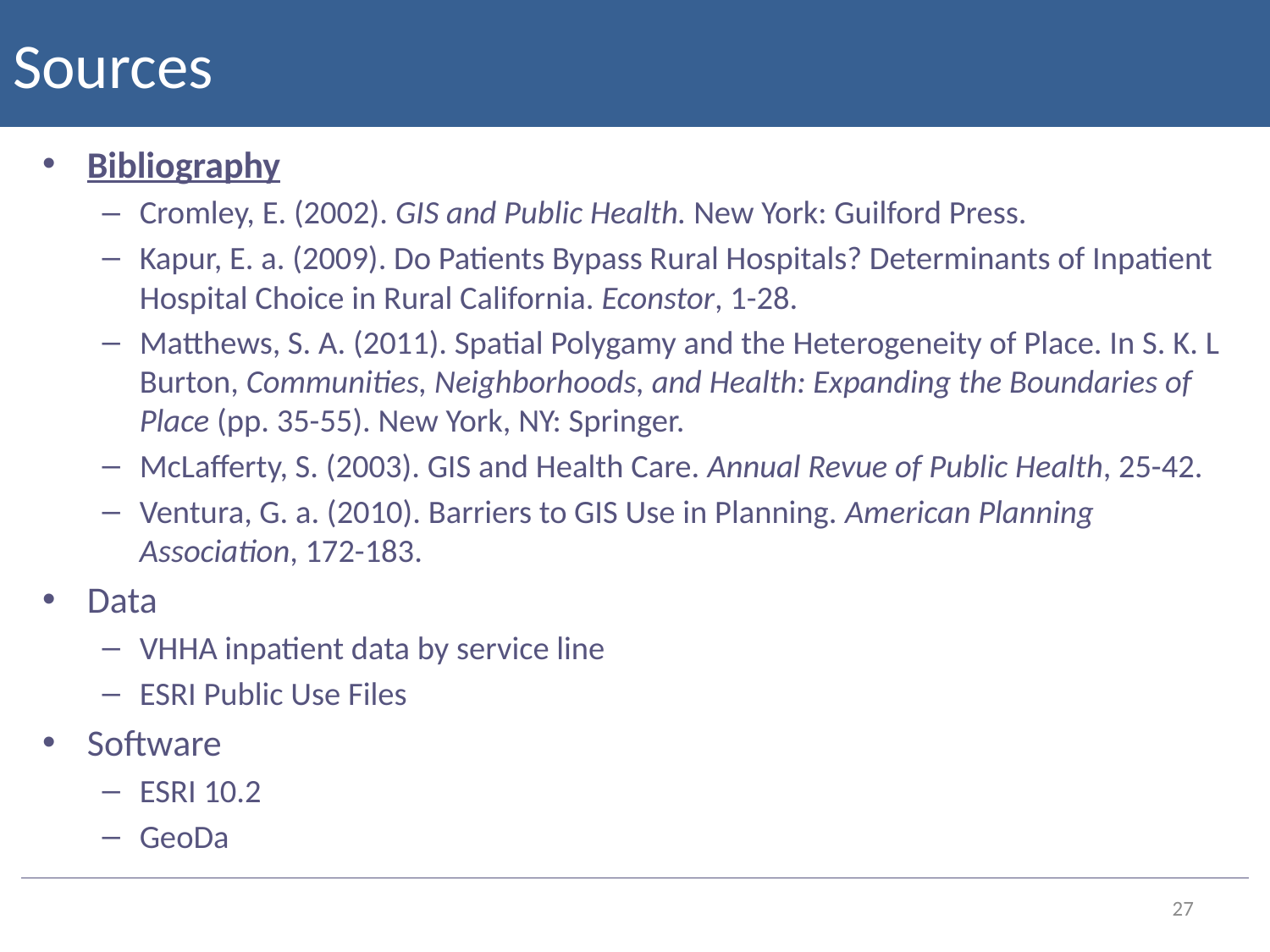

# Sources
Bibliography
Cromley, E. (2002). GIS and Public Health. New York: Guilford Press.
Kapur, E. a. (2009). Do Patients Bypass Rural Hospitals? Determinants of Inpatient Hospital Choice in Rural California. Econstor, 1-28.
Matthews, S. A. (2011). Spatial Polygamy and the Heterogeneity of Place. In S. K. L Burton, Communities, Neighborhoods, and Health: Expanding the Boundaries of Place (pp. 35-55). New York, NY: Springer.
McLafferty, S. (2003). GIS and Health Care. Annual Revue of Public Health, 25-42.
Ventura, G. a. (2010). Barriers to GIS Use in Planning. American Planning Association, 172-183.
Data
VHHA inpatient data by service line
ESRI Public Use Files
Software
ESRI 10.2
GeoDa
27